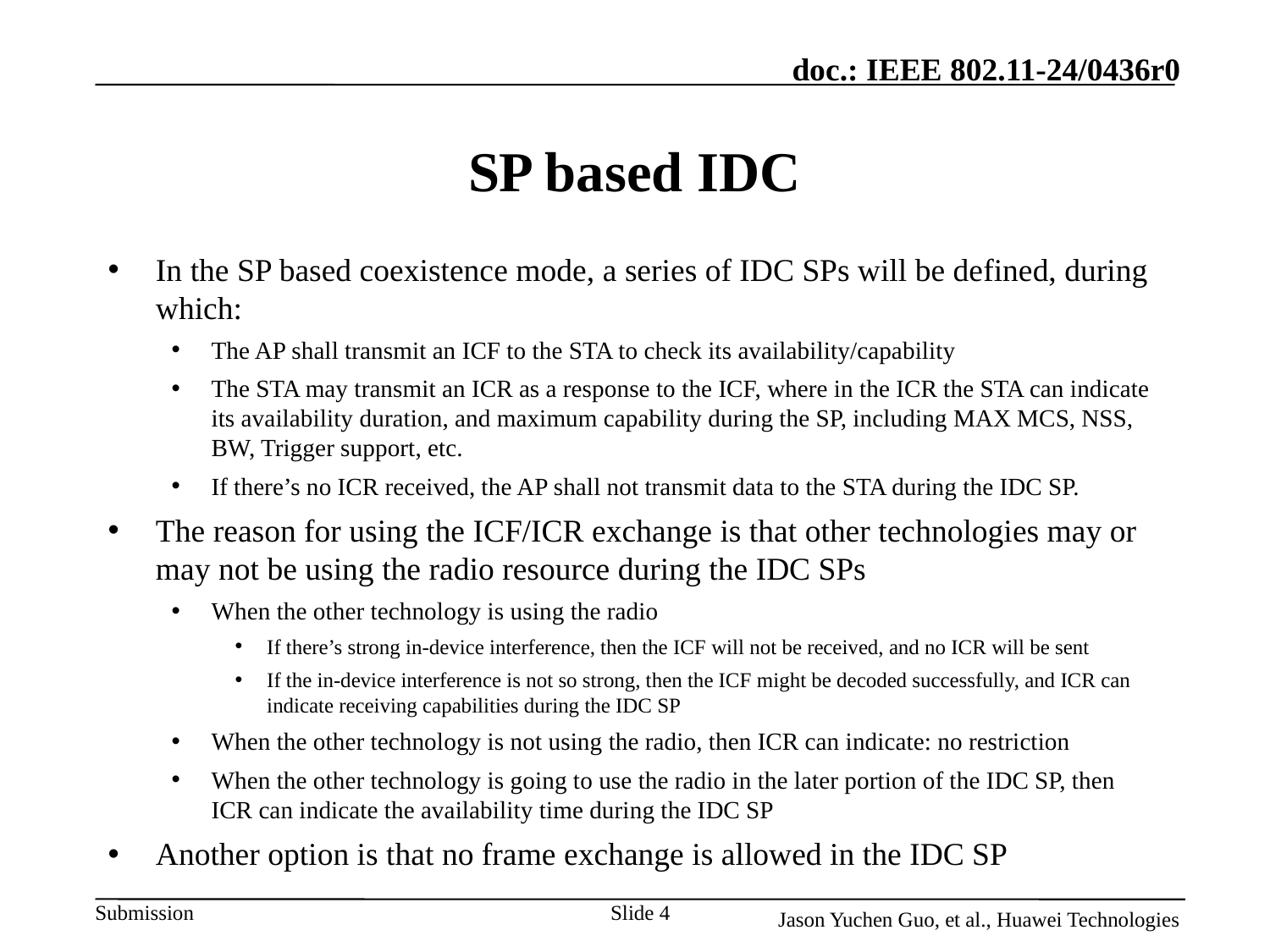

# SP based IDC
In the SP based coexistence mode, a series of IDC SPs will be defined, during which:
The AP shall transmit an ICF to the STA to check its availability/capability
The STA may transmit an ICR as a response to the ICF, where in the ICR the STA can indicate its availability duration, and maximum capability during the SP, including MAX MCS, NSS, BW, Trigger support, etc.
If there’s no ICR received, the AP shall not transmit data to the STA during the IDC SP.
The reason for using the ICF/ICR exchange is that other technologies may or may not be using the radio resource during the IDC SPs
When the other technology is using the radio
If there’s strong in-device interference, then the ICF will not be received, and no ICR will be sent
If the in-device interference is not so strong, then the ICF might be decoded successfully, and ICR can indicate receiving capabilities during the IDC SP
When the other technology is not using the radio, then ICR can indicate: no restriction
When the other technology is going to use the radio in the later portion of the IDC SP, then ICR can indicate the availability time during the IDC SP
Another option is that no frame exchange is allowed in the IDC SP
Slide 4